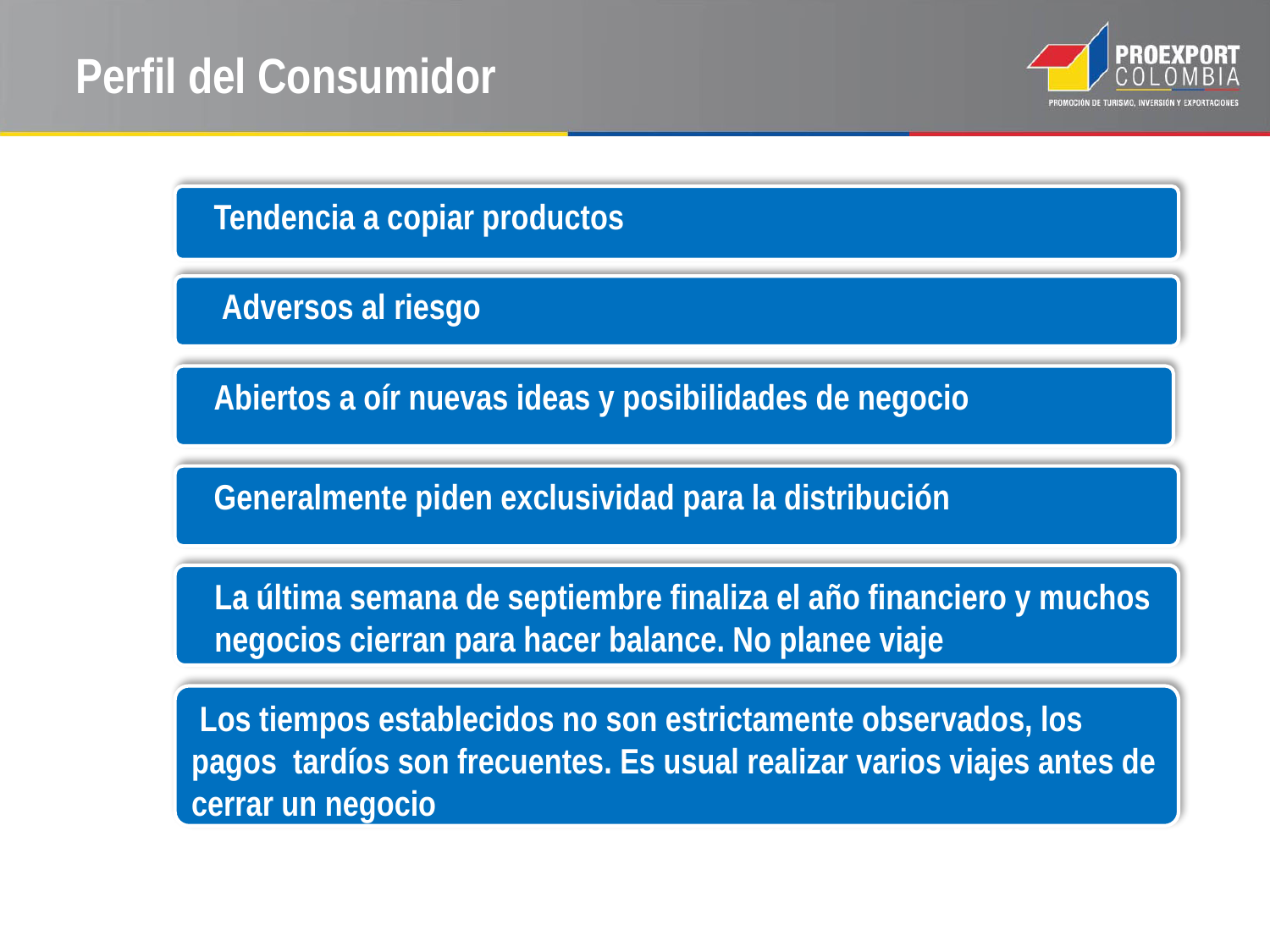

# Perfil del Consumidor
   Tendencia a copiar productos
    Adversos al riesgo
   Abiertos a oír nuevas ideas y posibilidades de negocio

   Generalmente piden exclusividad para la distribución
   La última semana de septiembre finaliza el año financiero y muchos
   negocios cierran para hacer balance. No planee viaje
 Los tiempos establecidos no son estrictamente observados, los pagos  tardíos son frecuentes. Es usual realizar varios viajes antes de cerrar un negocio